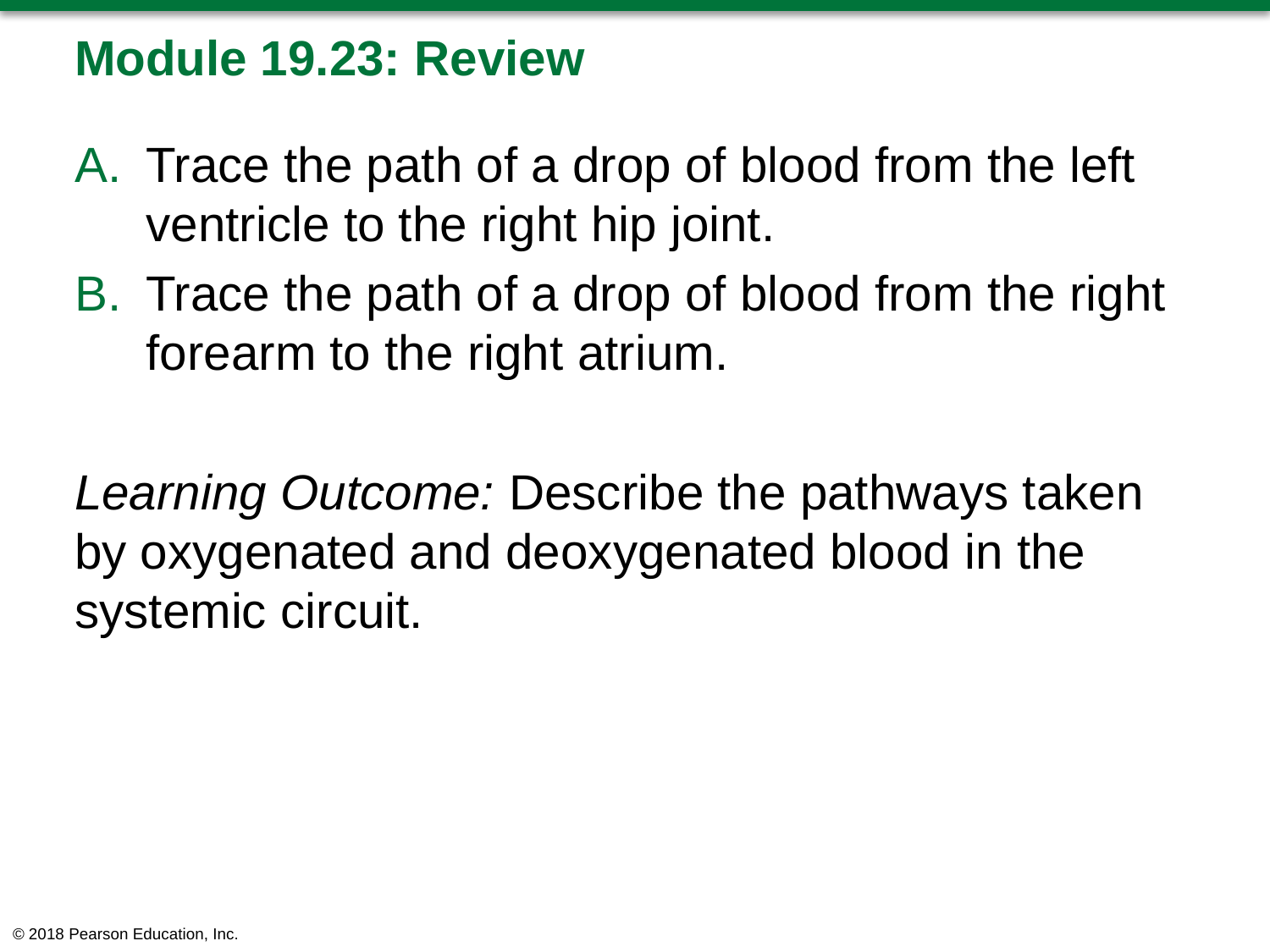

# Module 19.23: Review
Trace the path of a drop of blood from the left ventricle to the right hip joint.
Trace the path of a drop of blood from the right forearm to the right atrium.

Learning Outcome: Describe the pathways taken by oxygenated and deoxygenated blood in the systemic circuit.
© 2018 Pearson Education, Inc.